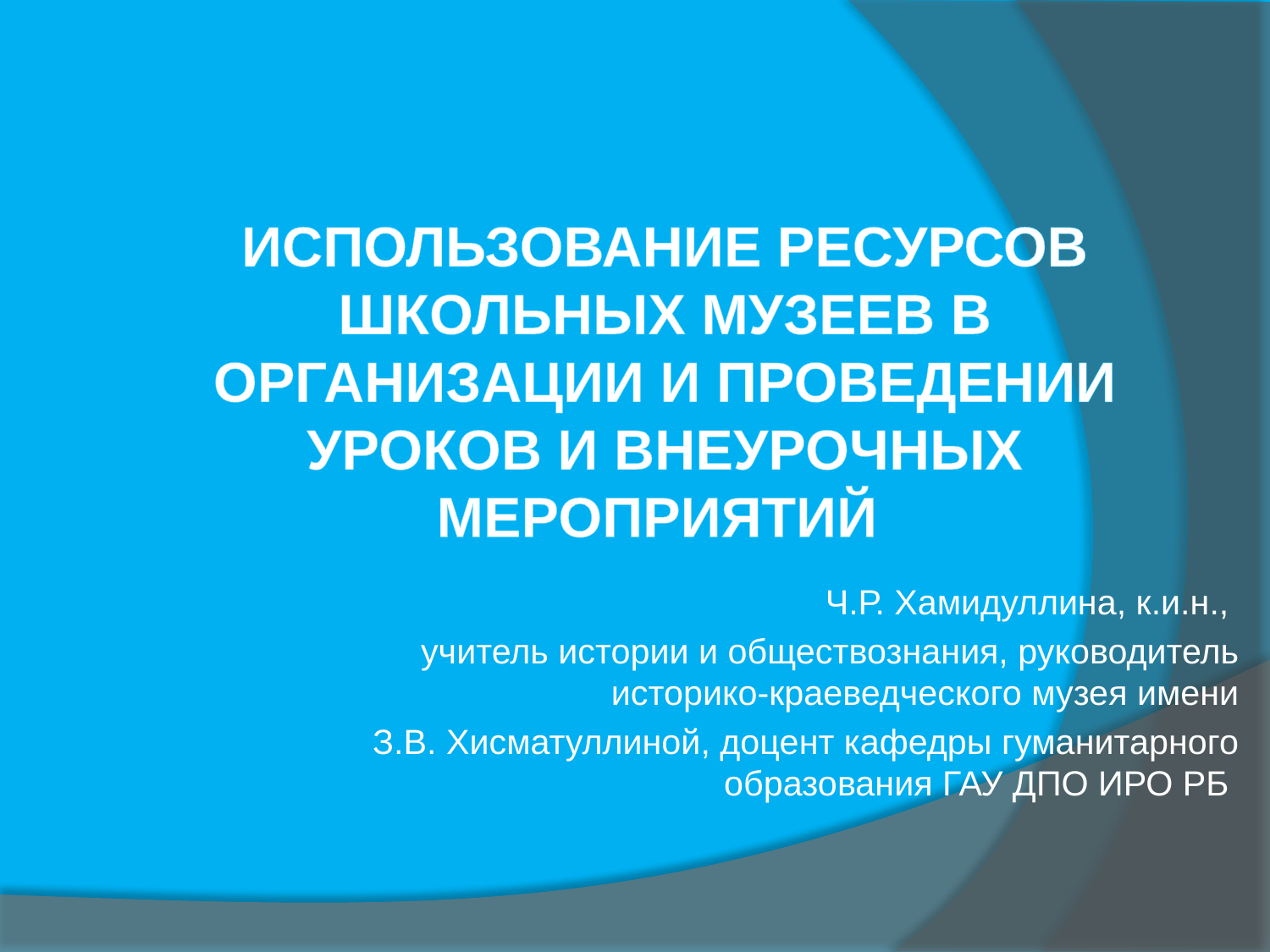

# Использование ресурсов школьных музеев в организации и проведении уроков и внеурочных мероприятий
Ч.Р. Хамидуллина, к.и.н.,
учитель истории и обществознания, руководитель историко-краеведческого музея имени
З.В. Хисматуллиной, доцент кафедры гуманитарного образования ГАУ ДПО ИРО РБ